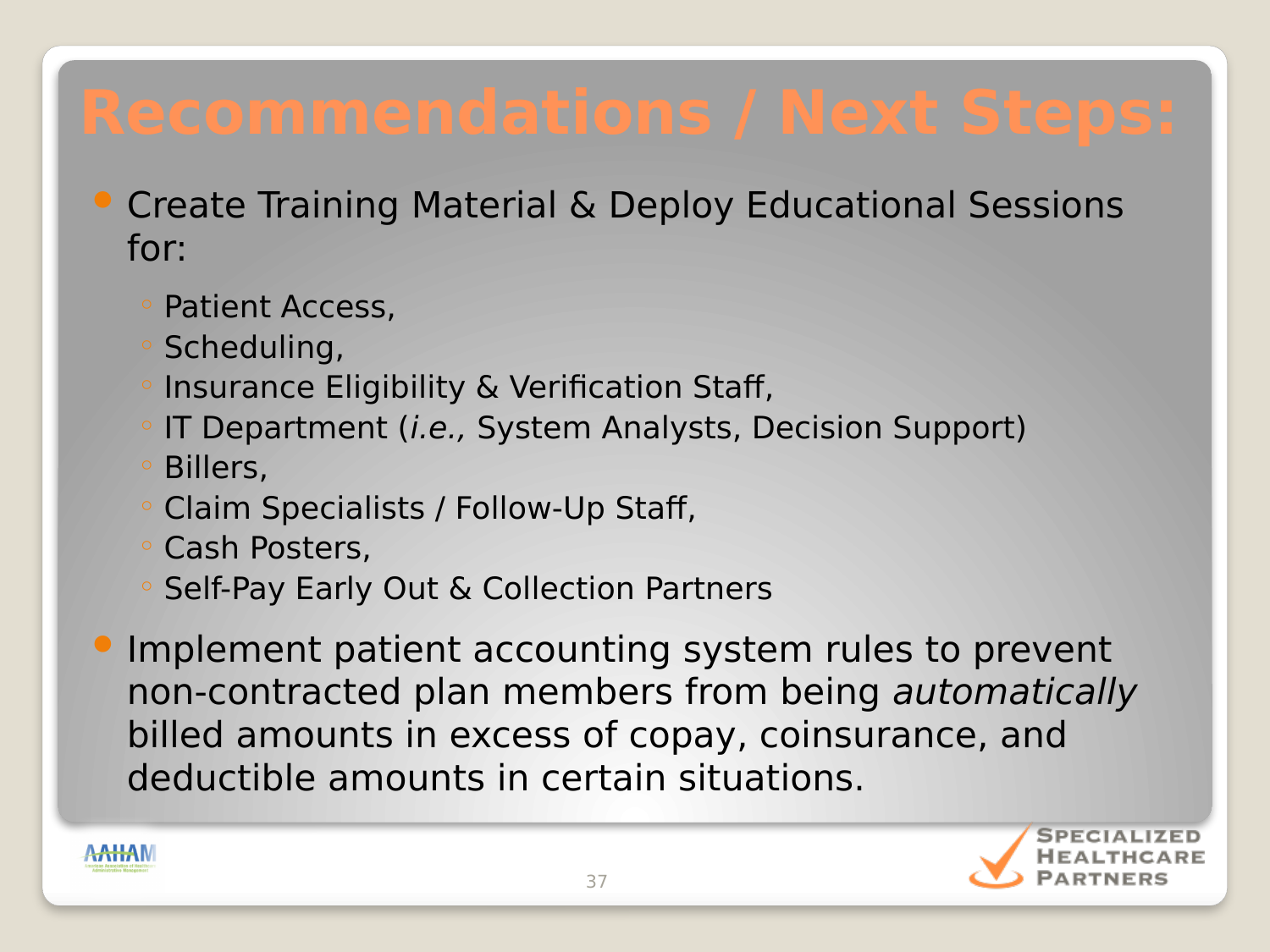

# Recommendations / Next Steps:
Create Training Material & Deploy Educational Sessions for:

Patient Access,
Scheduling,
Insurance Eligibility & Verification Staff,
IT Department (i.e., System Analysts, Decision Support)
Billers,
Claim Specialists / Follow-Up Staff,
Cash Posters,
Self-Pay Early Out & Collection Partners

Implement patient accounting system rules to prevent non-contracted plan members from being automatically billed amounts in excess of copay, coinsurance, and deductible amounts in certain situations.

37